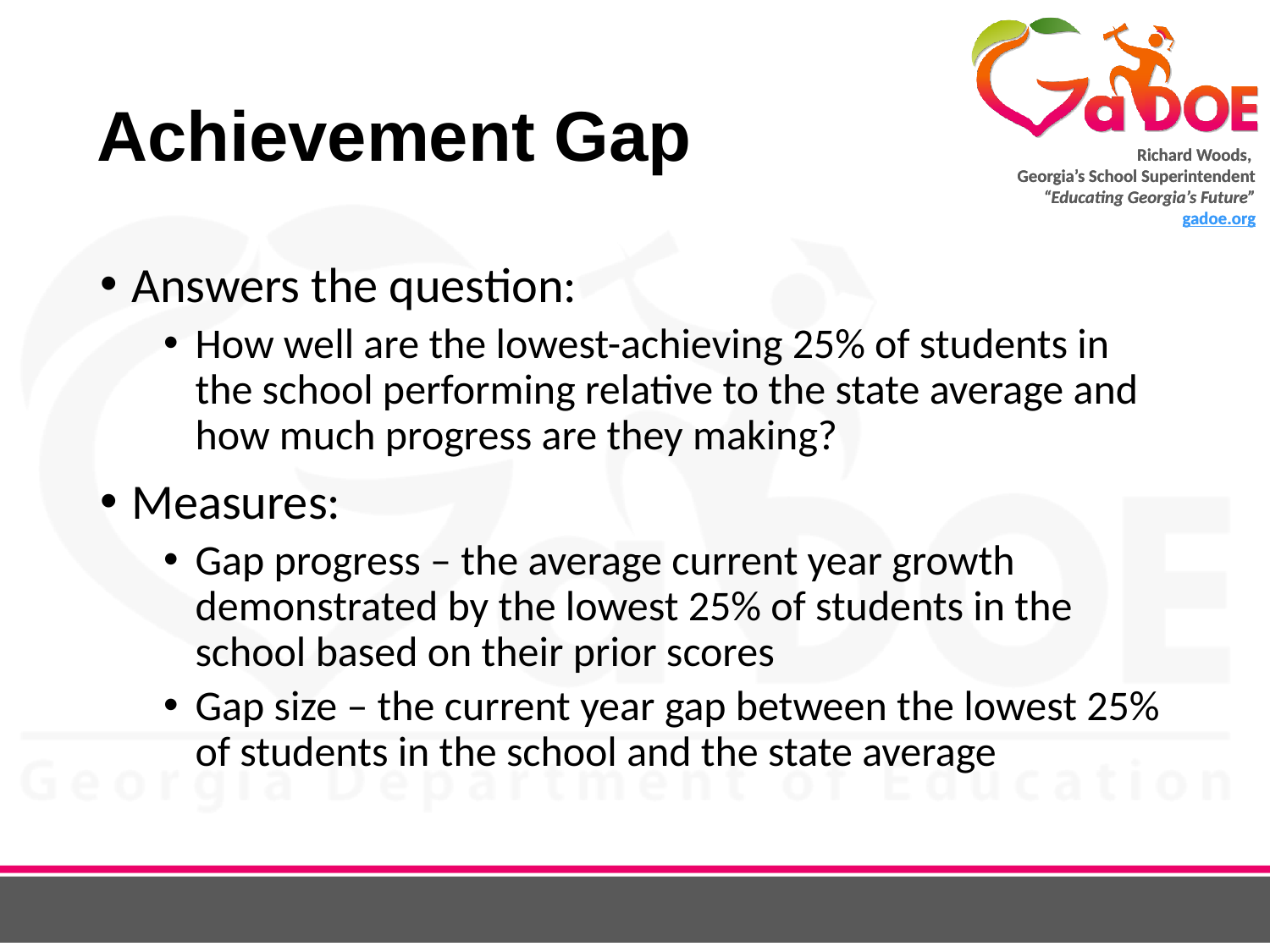

# Achievement Gap
Answers the question:
How well are the lowest-achieving 25% of students in the school performing relative to the state average and how much progress are they making?
Measures:
Gap progress – the average current year growth demonstrated by the lowest 25% of students in the school based on their prior scores
Gap size – the current year gap between the lowest 25% of students in the school and the state average